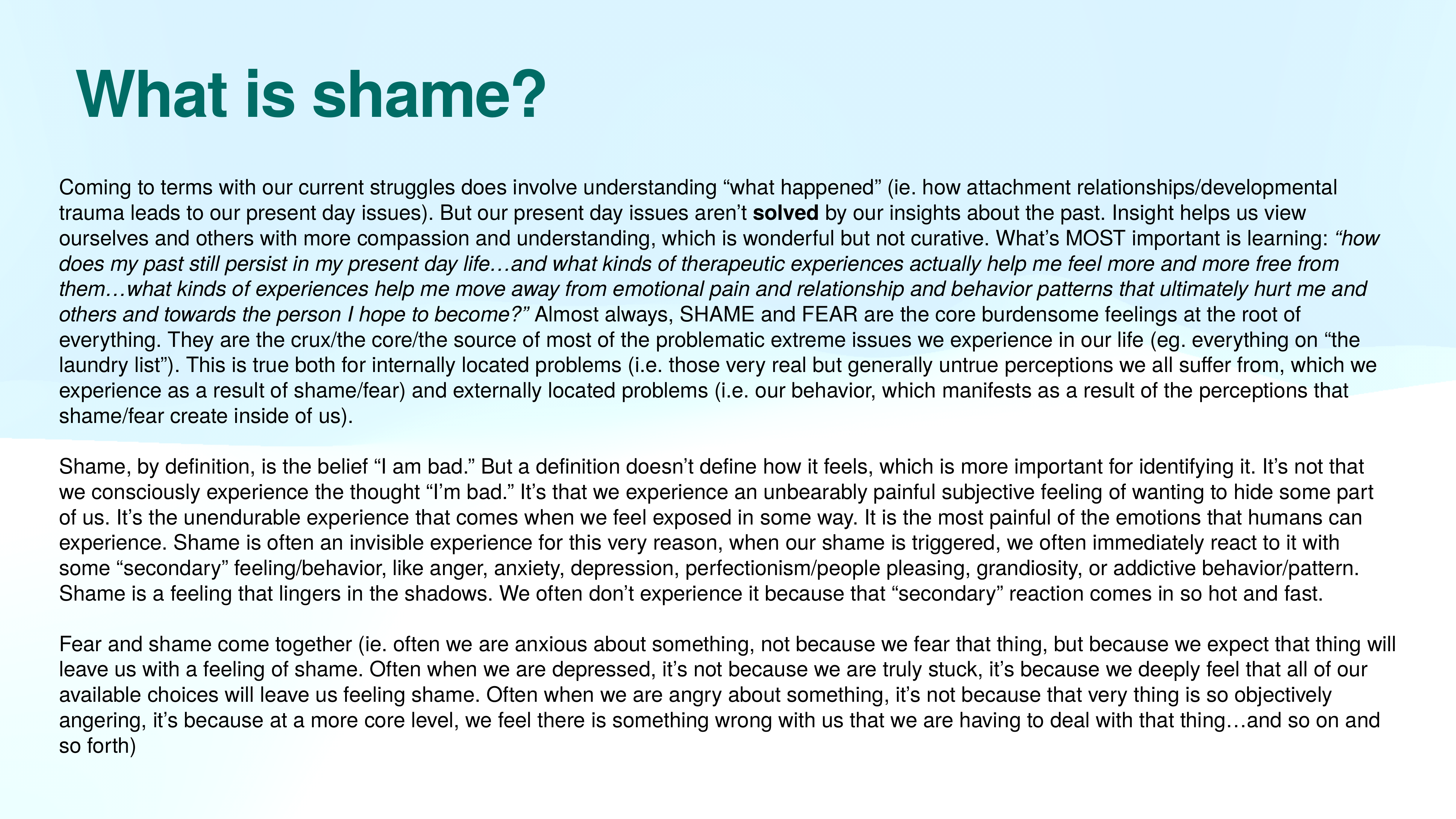

# What is shame?

Coming to terms with our current struggles does involve understanding “what happened” (ie. how attachment relationships/developmental trauma leads to our present day issues). But our present day issues aren’t solved by our insights about the past. Insight helps us view ourselves and others with more compassion and understanding, which is wonderful but not curative. What’s MOST important is learning: “how does my past still persist in my present day life…and what kinds of therapeutic experiences actually help me feel more and more free from them…what kinds of experiences help me move away from emotional pain and relationship and behavior patterns that ultimately hurt me and others and towards the person I hope to become?” Almost always, SHAME and FEAR are the core burdensome feelings at the root of everything. They are the crux/the core/the source of most of the problematic extreme issues we experience in our life (eg. everything on “the laundry list”). This is true both for internally located problems (i.e. those very real but generally untrue perceptions we all suffer from, which we experience as a result of shame/fear) and externally located problems (i.e. our behavior, which manifests as a result of the perceptions that shame/fear create inside of us).

Shame, by definition, is the belief “I am bad.” But a definition doesn’t define how it feels, which is more important for identifying it. It’s not that we consciously experience the thought “I’m bad.” It’s that we experience an unbearably painful subjective feeling of wanting to hide some part of us. It’s the unendurable experience that comes when we feel exposed in some way. It is the most painful of the emotions that humans can experience. Shame is often an invisible experience for this very reason, when our shame is triggered, we often immediately react to it with some “secondary” feeling/behavior, like anger, anxiety, depression, perfectionism/people pleasing, grandiosity, or addictive behavior/pattern. Shame is a feeling that lingers in the shadows. We often don’t experience it because that “secondary” reaction comes in so hot and fast.

Fear and shame come together (ie. often we are anxious about something, not because we fear that thing, but because we expect that thing will leave us with a feeling of shame. Often when we are depressed, it’s not because we are truly stuck, it’s because we deeply feel that all of our available choices will leave us feeling shame. Often when we are angry about something, it’s not because that very thing is so objectively angering, it’s because at a more core level, we feel there is something wrong with us that we are having to deal with that thing…and so on and so forth)